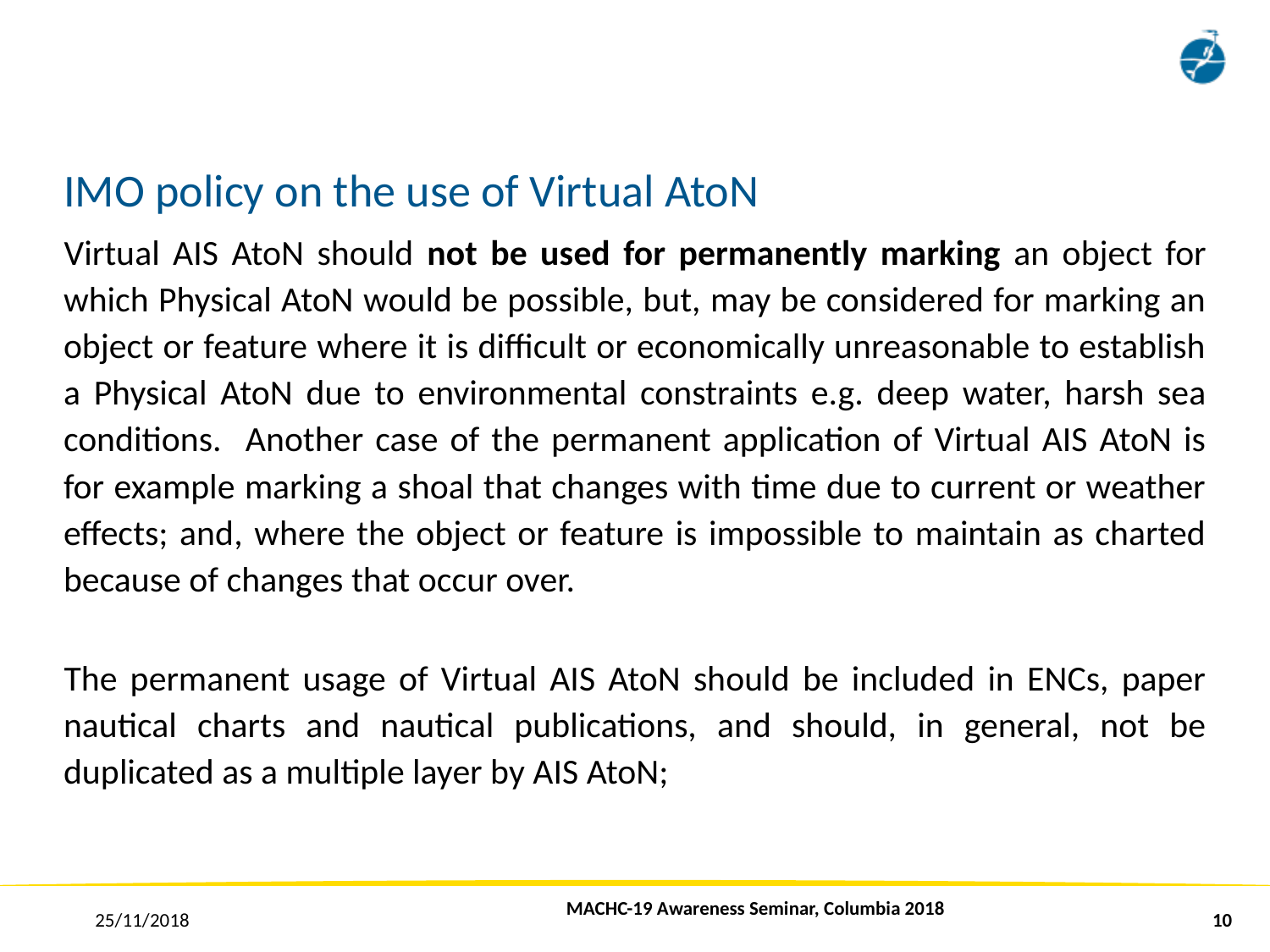

# IMO policy on the use of Virtual AtoN
Virtual AIS AtoN should not be used for permanently marking an object for which Physical AtoN would be possible, but, may be considered for marking an object or feature where it is difficult or economically unreasonable to establish a Physical AtoN due to environmental constraints e.g. deep water, harsh sea conditions.  Another case of the permanent application of Virtual AIS AtoN is for example marking a shoal that changes with time due to current or weather effects; and, where the object or feature is impossible to maintain as charted because of changes that occur over.
The permanent usage of Virtual AIS AtoN should be included in ENCs, paper nautical charts and nautical publications, and should, in general, not be duplicated as a multiple layer by AIS AtoN;
MACHC-19 Awareness Seminar, Columbia 2018
25/11/2018
10